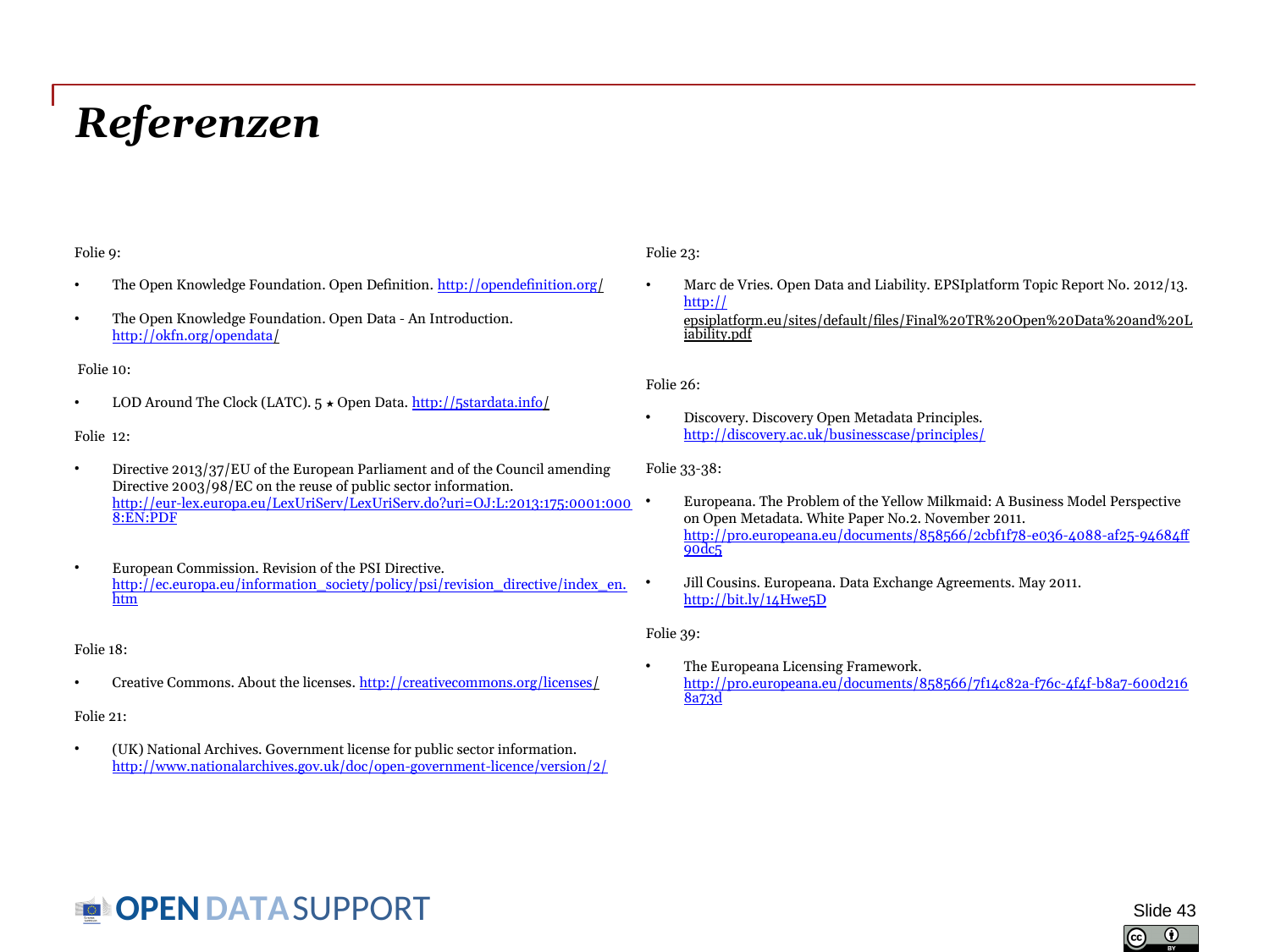

# Referenzen
Folie 23:
Marc de Vries. Open Data and Liability. EPSIplatform Topic Report No. 2012/13. http://epsiplatform.eu/sites/default/files/Final%20TR%20Open%20Data%20and%20Liability.pdf
Folie 26:
Discovery. Discovery Open Metadata Principles. http://discovery.ac.uk/businesscase/principles/
Folie 33-38:
Europeana. The Problem of the Yellow Milkmaid: A Business Model Perspective on Open Metadata. White Paper No.2. November 2011. http://pro.europeana.eu/documents/858566/2cbf1f78-e036-4088-af25-94684ff90dc5
Jill Cousins. Europeana. Data Exchange Agreements. May 2011. http://bit.ly/14Hwe5D
Folie 39:
The Europeana Licensing Framework. http://pro.europeana.eu/documents/858566/7f14c82a-f76c-4f4f-b8a7-600d2168a73d

Folie 9:
The Open Knowledge Foundation. Open Definition. http://opendefinition.org/
The Open Knowledge Foundation. Open Data - An Introduction. http://okfn.org/opendata/
 Folie 10:
LOD Around The Clock (LATC). 5 ★ Open Data. http://5stardata.info/
Folie  12:
Directive 2013/37/EU of the European Parliament and of the Council amending Directive 2003/98/EC on the reuse of public sector information. http://eur-lex.europa.eu/LexUriServ/LexUriServ.do?uri=OJ:L:2013:175:0001:0008:EN:PDF
European Commission. Revision of the PSI Directive.  http://ec.europa.eu/information_society/policy/psi/revision_directive/index_en.htm
Folie 18:
Creative Commons. About the licenses. http://creativecommons.org/licenses/
Folie 21:
(UK) National Archives. Government license for public sector information. http://www.nationalarchives.gov.uk/doc/open-government-licence/version/2/

Slide 43